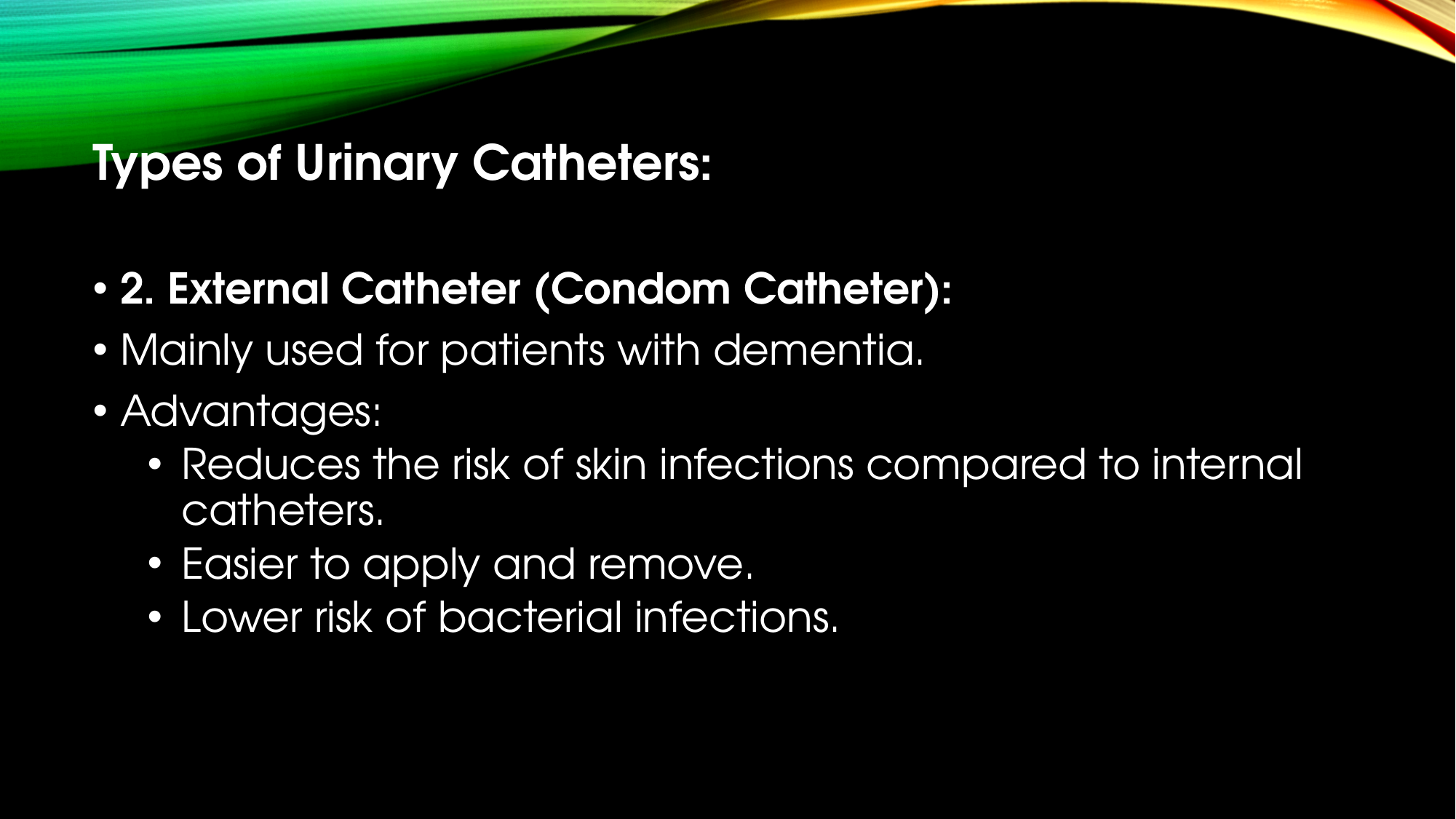

# Types of Urinary Catheters:
2. External Catheter (Condom Catheter):
Mainly used for patients with dementia.
Advantages:
Reduces the risk of skin infections compared to internal catheters.
Easier to apply and remove.
Lower risk of bacterial infections.